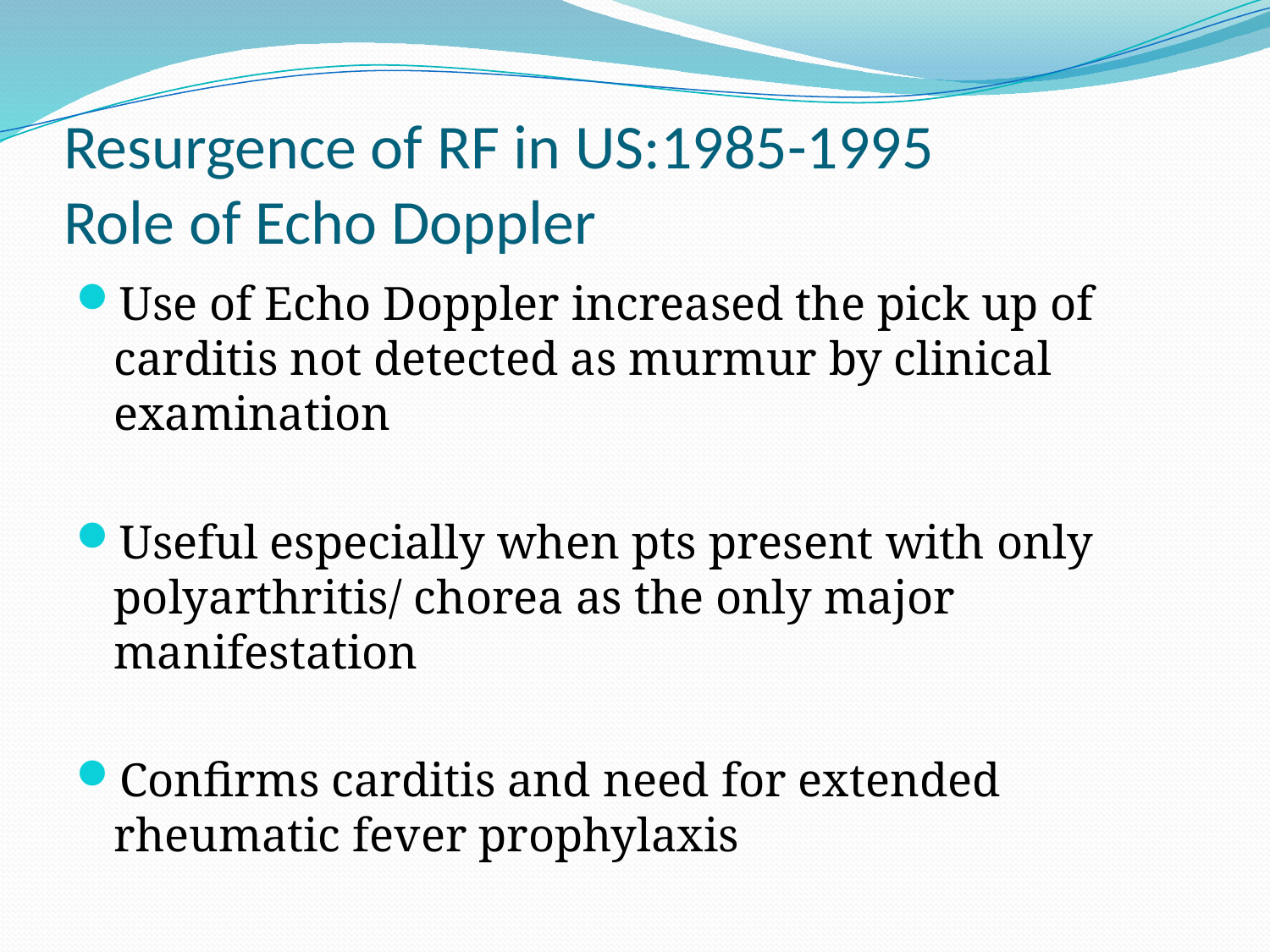

# Resurgence of RF in US:1985-1995 Role of Echo Doppler
Use of Echo Doppler increased the pick up of carditis not detected as murmur by clinical examination

Useful especially when pts present with only polyarthritis/ chorea as the only major manifestation

Confirms carditis and need for extended rheumatic fever prophylaxis